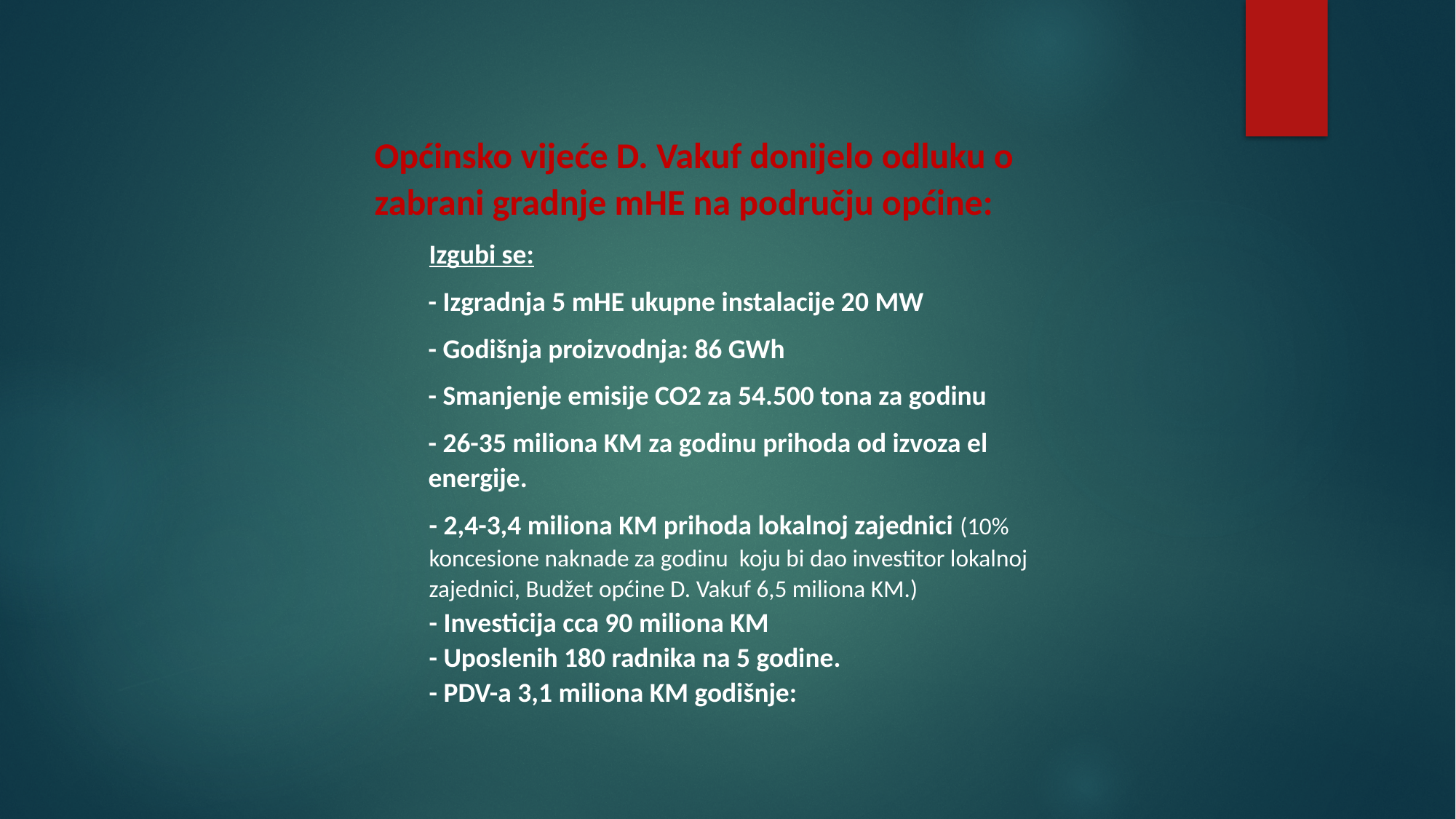

Općinsko vijeće D. Vakuf donijelo odluku o zabrani gradnje mHE na području općine:
Izgubi se:
- Izgradnja 5 mHE ukupne instalacije 20 MW
- Godišnja proizvodnja: 86 GWh
- Smanjenje emisije CO2 za 54.500 tona za godinu
- 26-35 miliona KM za godinu prihoda od izvoza el energije.
- 2,4-3,4 miliona KM prihoda lokalnoj zajednici (10% koncesione naknade za godinu  koju bi dao investitor lokalnoj zajednici, Budžet općine D. Vakuf 6,5 miliona KM.)
- Investicija cca 90 miliona KM
- Uposlenih 180 radnika na 5 godine.
- PDV-a 3,1 miliona KM godišnje: